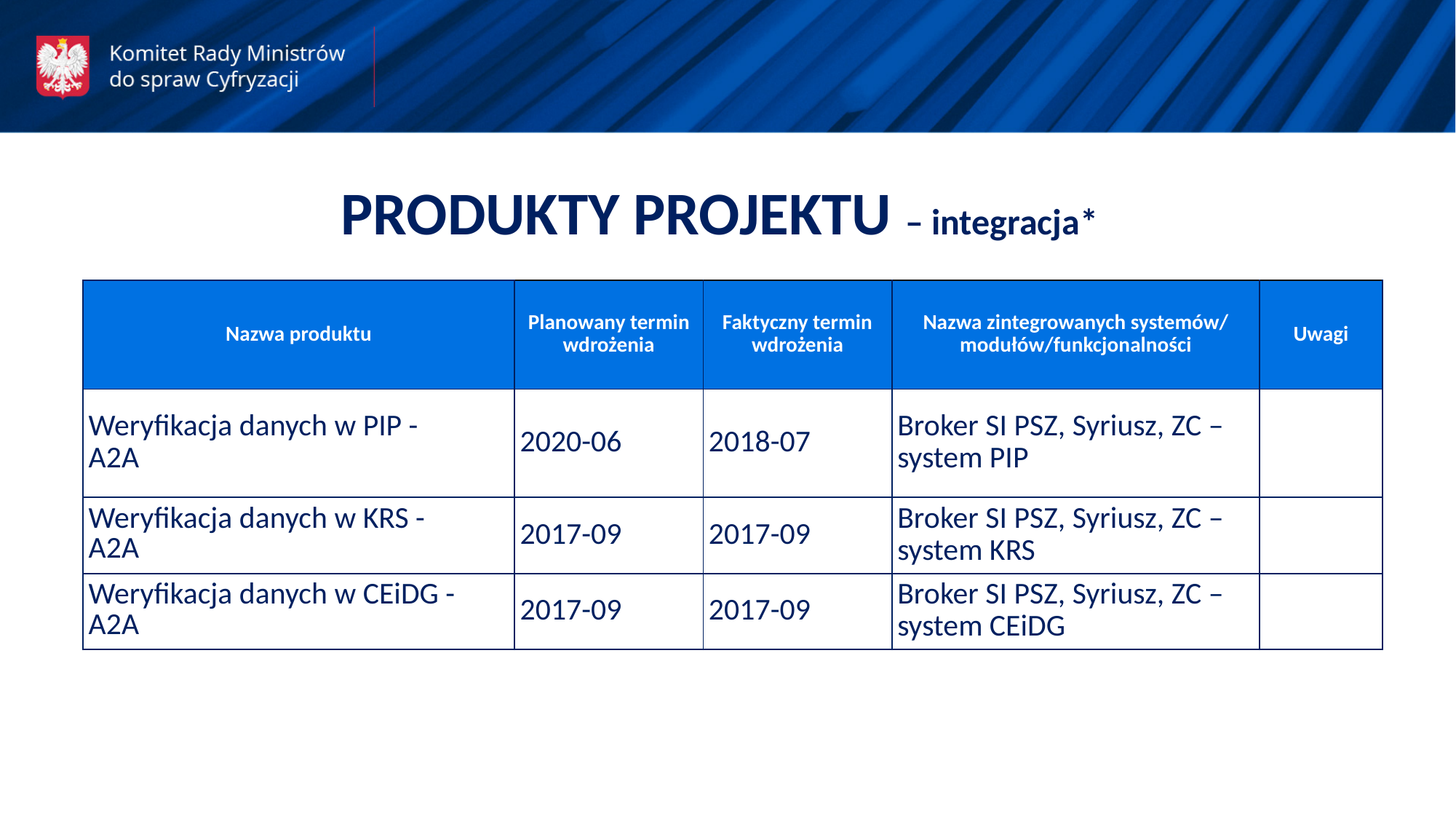

PRODUKTY PROJEKTU – integracja*
| Nazwa produktu | Planowany termin wdrożenia | Faktyczny termin wdrożenia | Nazwa zintegrowanych systemów/ modułów/funkcjonalności | Uwagi |
| --- | --- | --- | --- | --- |
| Weryfikacja danych w PIP - A2A | 2020-06 | 2018-07 | Broker SI PSZ, Syriusz, ZC – system PIP |  |
| Weryfikacja danych w KRS - A2A | 2017-09 | 2017-09 | Broker SI PSZ, Syriusz, ZC – system KRS |  |
| Weryfikacja danych w CEiDG - A2A | 2017-09 | 2017-09 | Broker SI PSZ, Syriusz, ZC – system CEiDG |  |